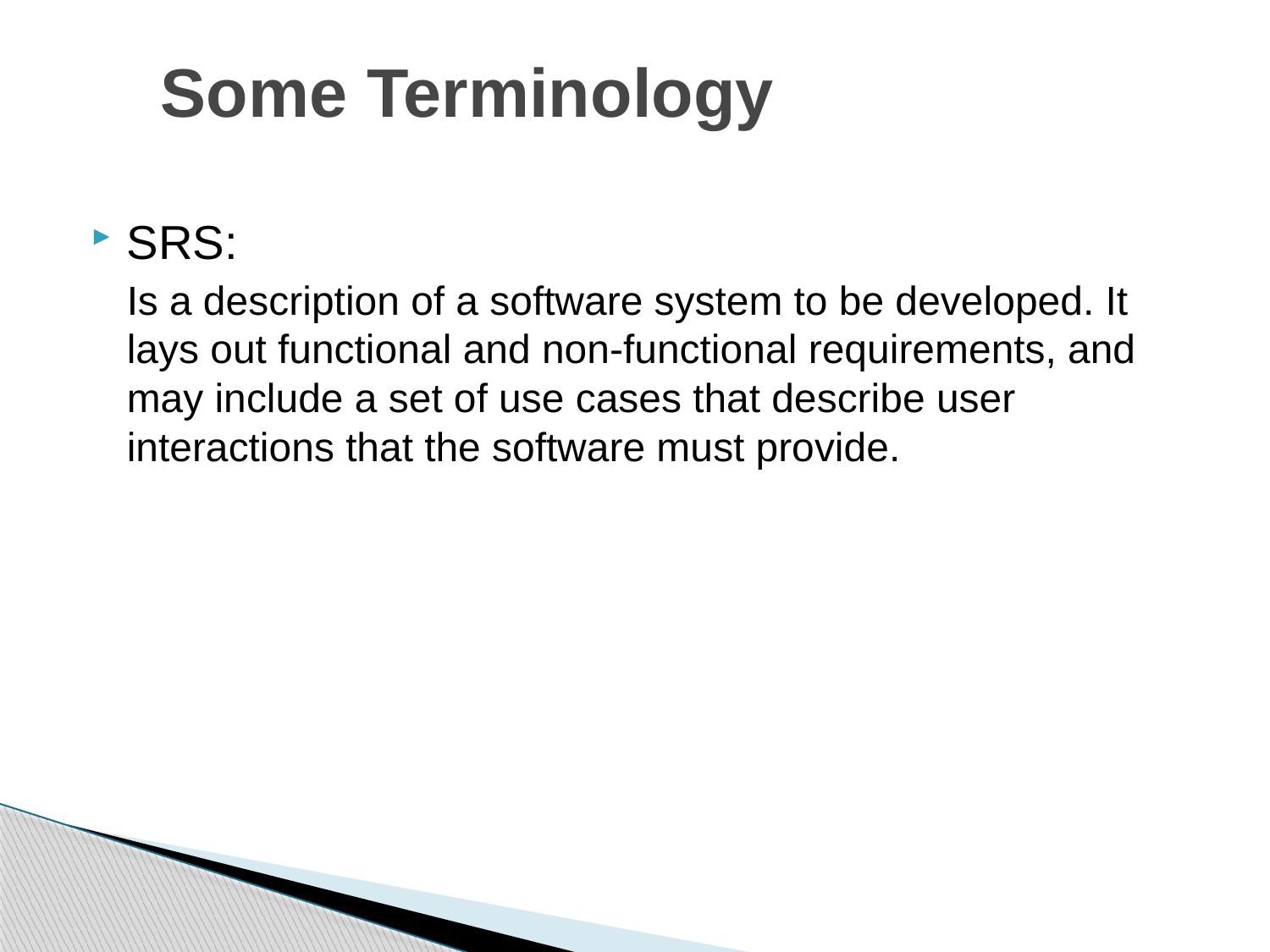

# Some Terminology
SRS:
Is a description of a software system to be developed. It lays out functional and non-functional requirements, and may include a set of use cases that describe user interactions that the software must provide.